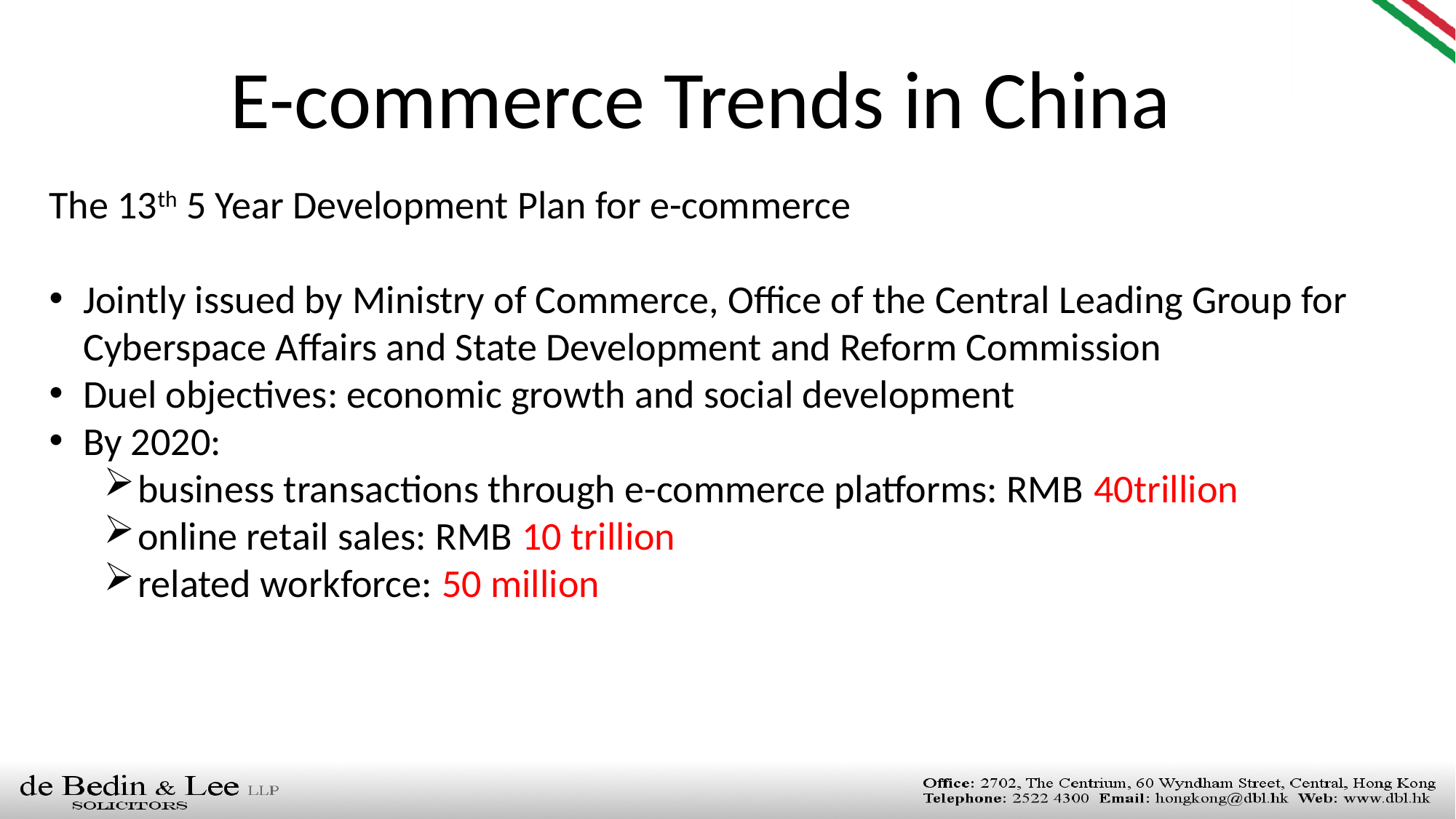

E-commerce Trends in China
The 13th 5 Year Development Plan for e-commerce

Jointly issued by Ministry of Commerce, Office of the Central Leading Group for Cyberspace Affairs and State Development and Reform Commission
Duel objectives: economic growth and social development
By 2020:
business transactions through e-commerce platforms: RMB 40trillion
online retail sales: RMB 10 trillion
related workforce: 50 million